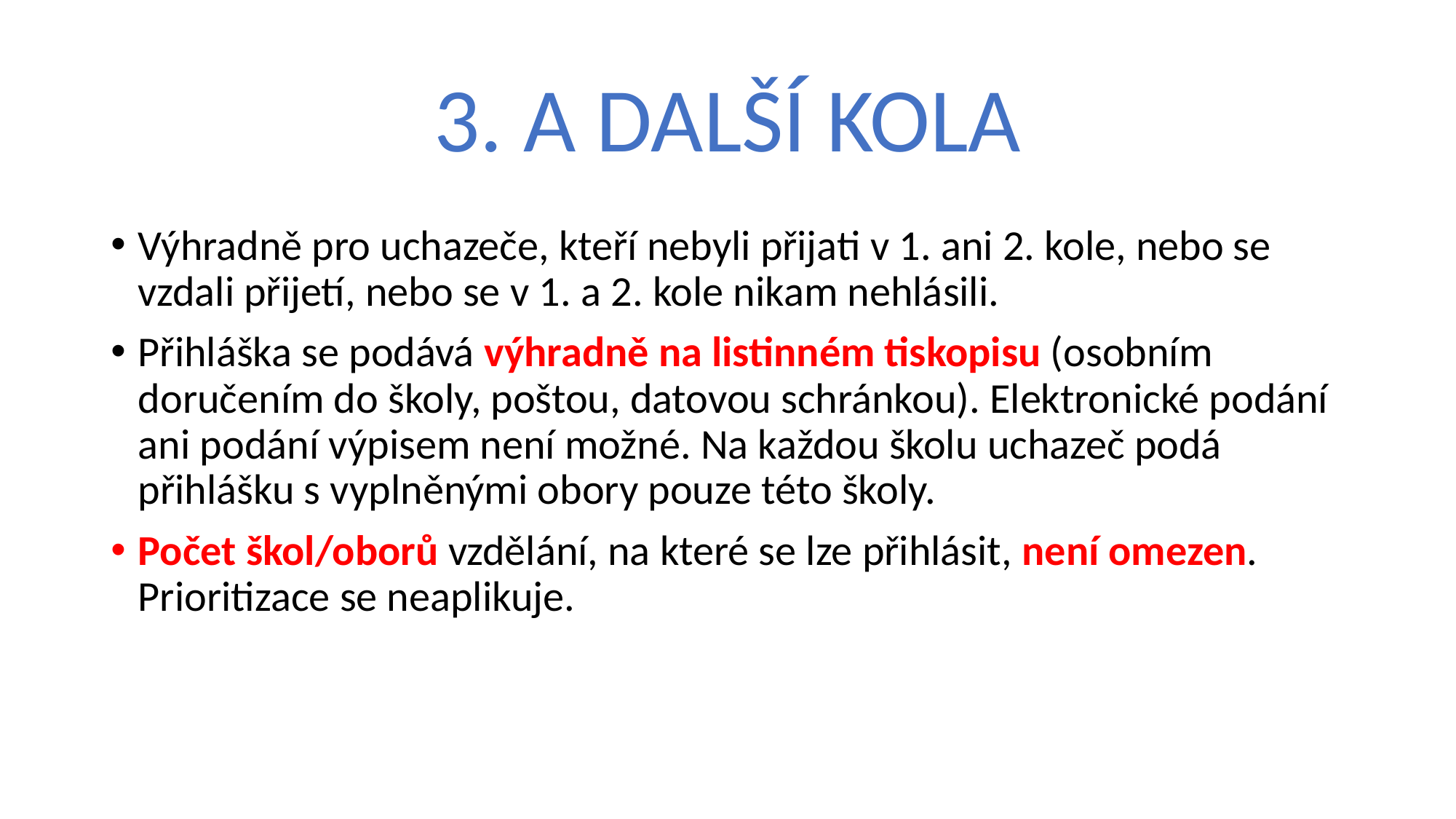

# 3. A DALŠÍ KOLA
Výhradně pro uchazeče, kteří nebyli přijati v 1. ani 2. kole, nebo se vzdali přijetí, nebo se v 1. a 2. kole nikam nehlásili.
Přihláška se podává výhradně na listinném tiskopisu (osobním doručením do školy, poštou, datovou schránkou). Elektronické podání ani podání výpisem není možné. Na každou školu uchazeč podá přihlášku s vyplněnými obory pouze této školy.
Počet škol/oborů vzdělání, na které se lze přihlásit, není omezen. Prioritizace se neaplikuje.